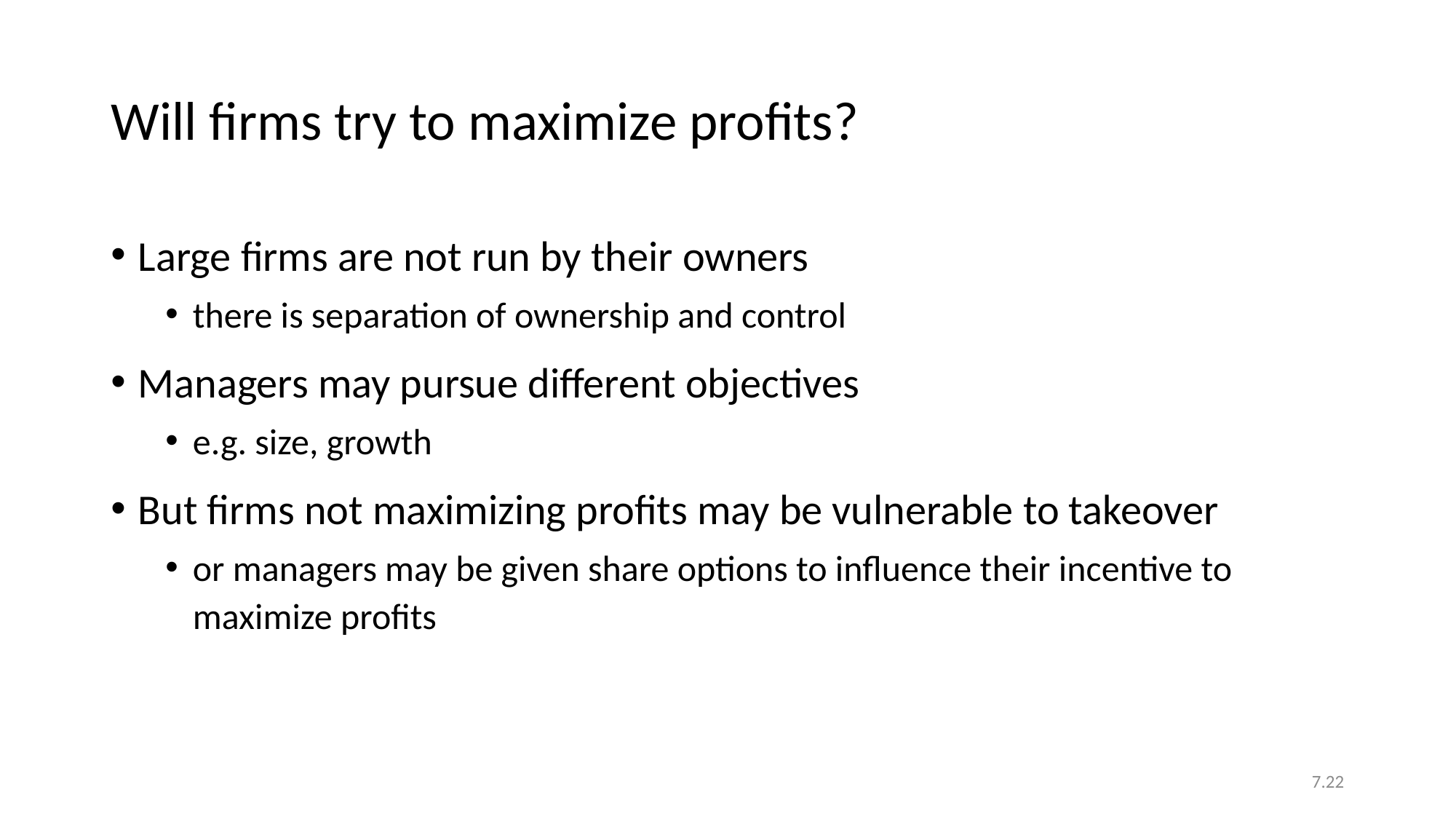

# Will firms try to maximize profits?
Large firms are not run by their owners
there is separation of ownership and control
Managers may pursue different objectives
e.g. size, growth
But firms not maximizing profits may be vulnerable to takeover
or managers may be given share options to influence their incentive to maximize profits
7.22